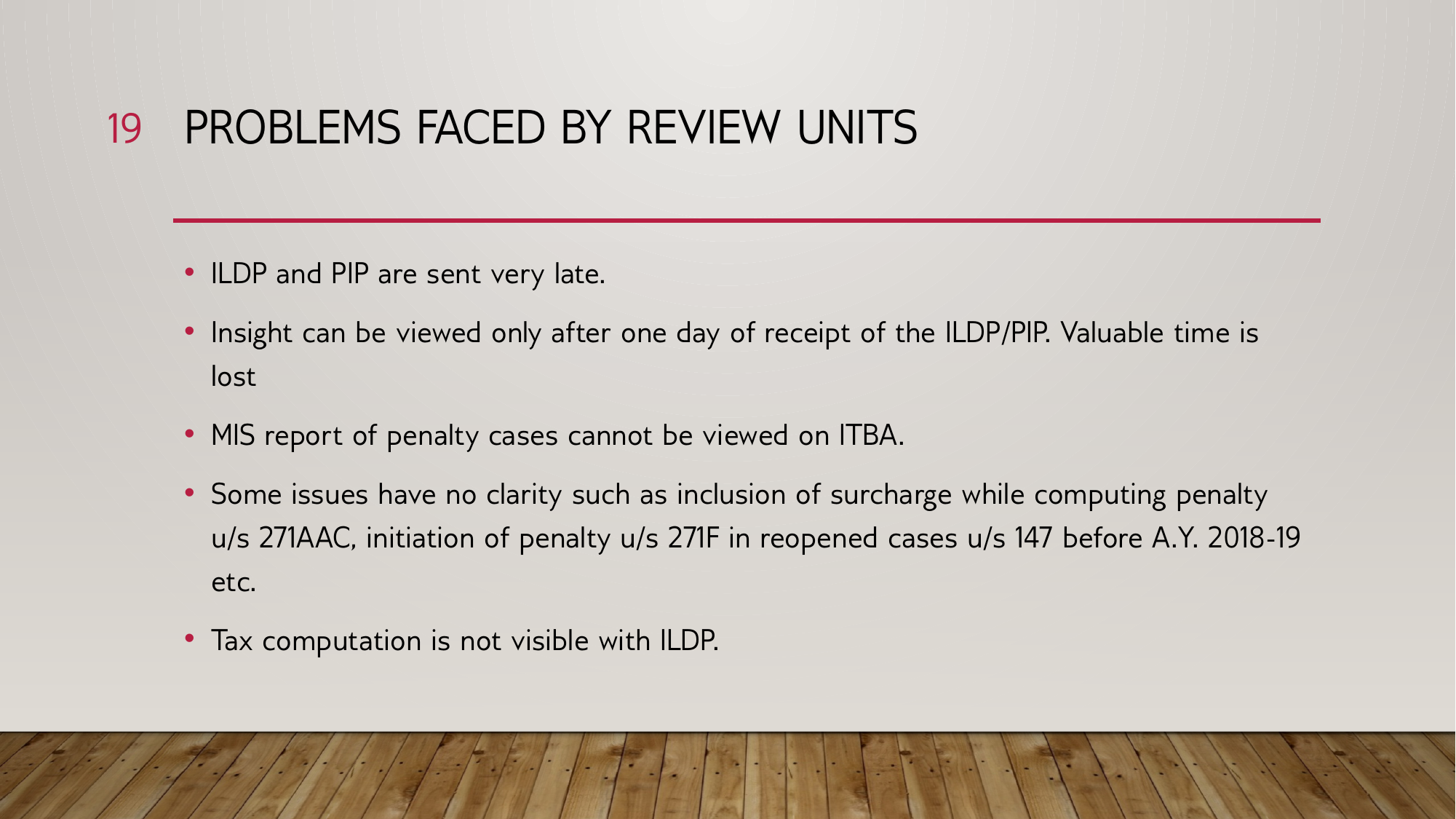

19
# PROBLEMS FACED BY REVIEW UNITS
ILDP and PIP are sent very late.
Insight can be viewed only after one day of receipt of the ILDP/PIP. Valuable time is lost
MIS report of penalty cases cannot be viewed on ITBA.
Some issues have no clarity such as inclusion of surcharge while computing penalty u/s 271AAC, initiation of penalty u/s 271F in reopened cases u/s 147 before A.Y. 2018-19 etc.
Tax computation is not visible with ILDP.